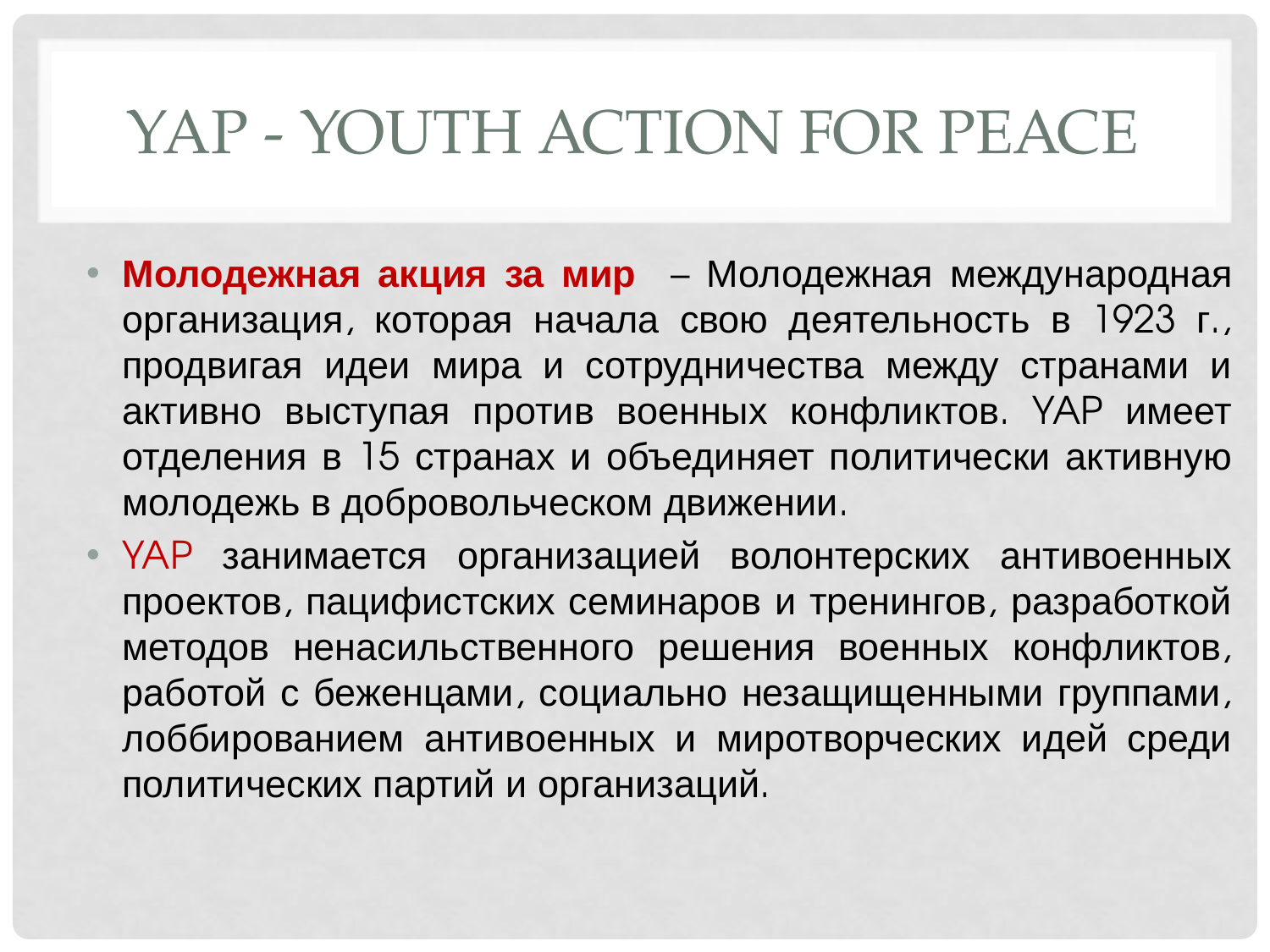

# YAP - Youth Action for Peace
Молодежная акция за мир  – Молодежная международная организация, которая начала свою деятельность в 1923 г., продвигая идеи мира и сотрудничества между странами и активно выступая против военных конфликтов. YAP имеет отделения в 15 странах и объединяет политически активную молодежь в добровольческом движении.
YAP занимается организацией волонтерских антивоенных проектов, пацифистских семинаров и тренингов, разработкой методов ненасильственного решения военных конфликтов, работой с беженцами, социально незащищенными группами, лоббированием антивоенных и миротворческих идей среди политических партий и организаций.